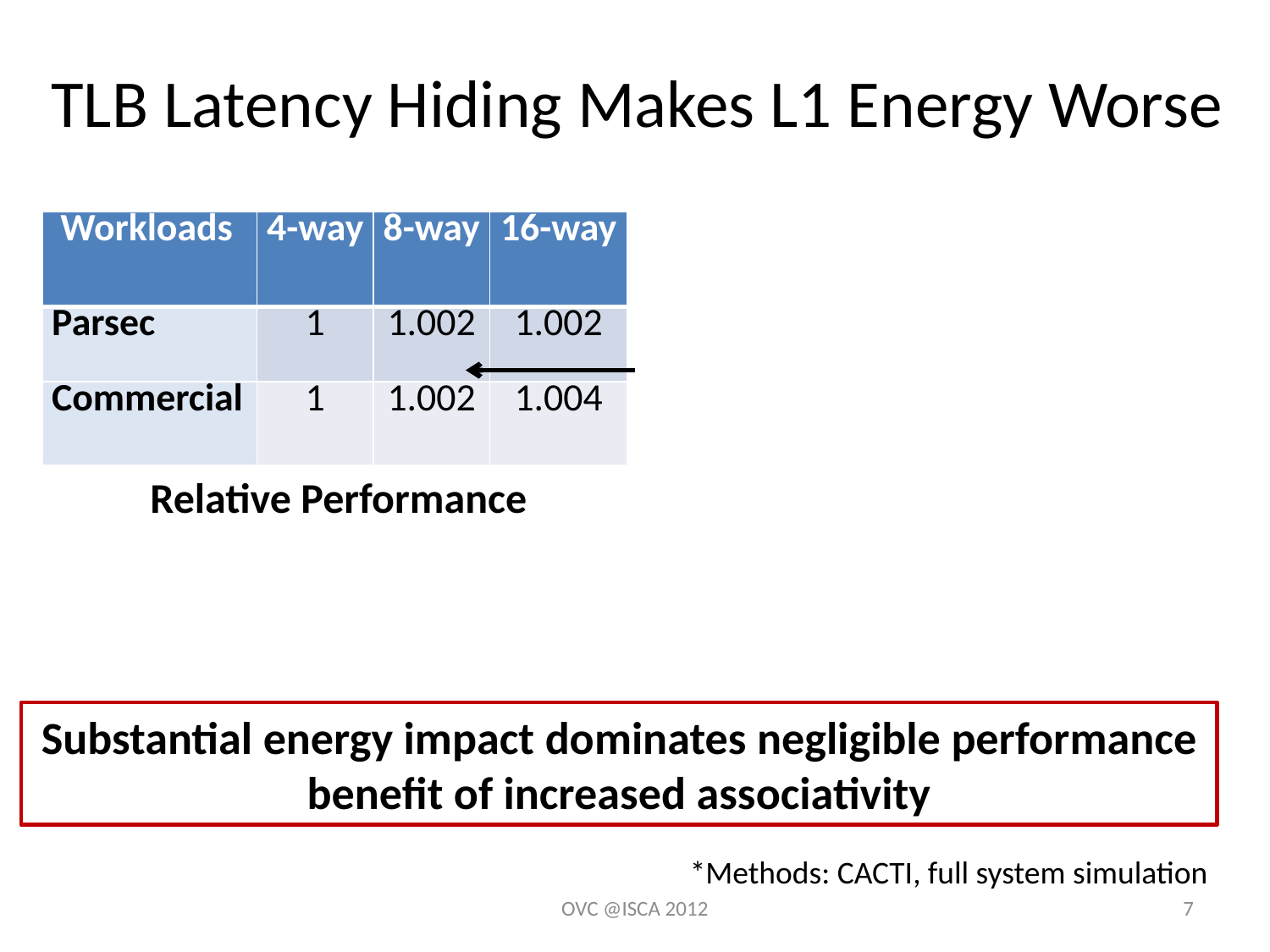

# TLB Latency Hiding Makes L1 Energy Worse

| Workloads | 4-way | 8-way | 16-way |
| --- | --- | --- | --- |
| Parsec | 1 | 1.002 | 1.002 |
| Commercial | 1 | 1.002 | 1.004 |
| Dynamic Energy | 4-way | 8-way | 16-way |
| --- | --- | --- | --- |
| Read Energy | 1 | 1.309 | 1.858 |
| Write Energy | 1 | 1.111 | 1.296 |

Relative  L1 Access Energy
Relative Performance
Substantial energy impact dominates negligible performance benefit of increased associativity
*Methods: CACTI, full system simulation
OVC @ISCA 2012
7